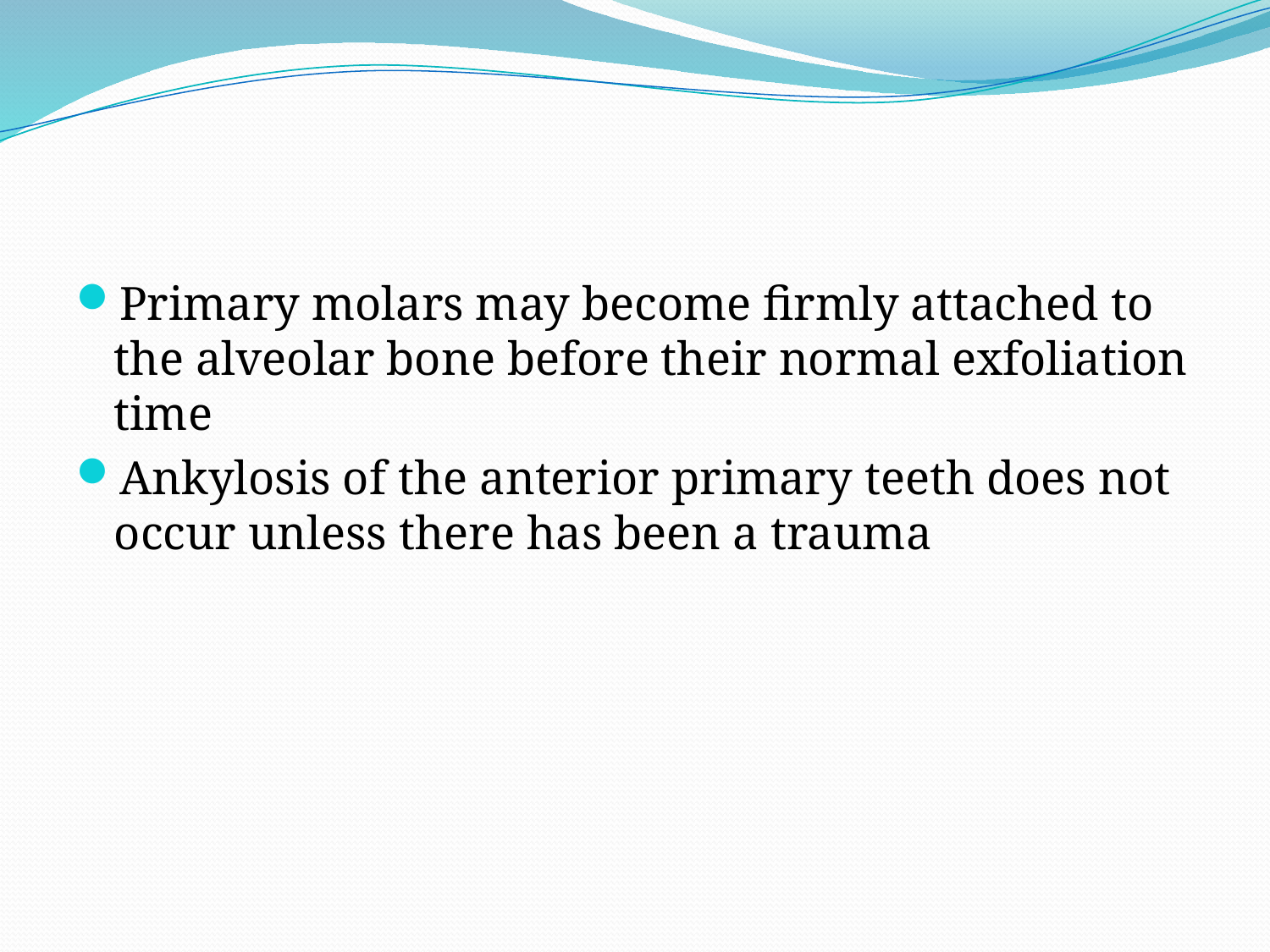

#
Primary molars may become firmly attached to the alveolar bone before their normal exfoliation time
Ankylosis of the anterior primary teeth does not occur unless there has been a trauma